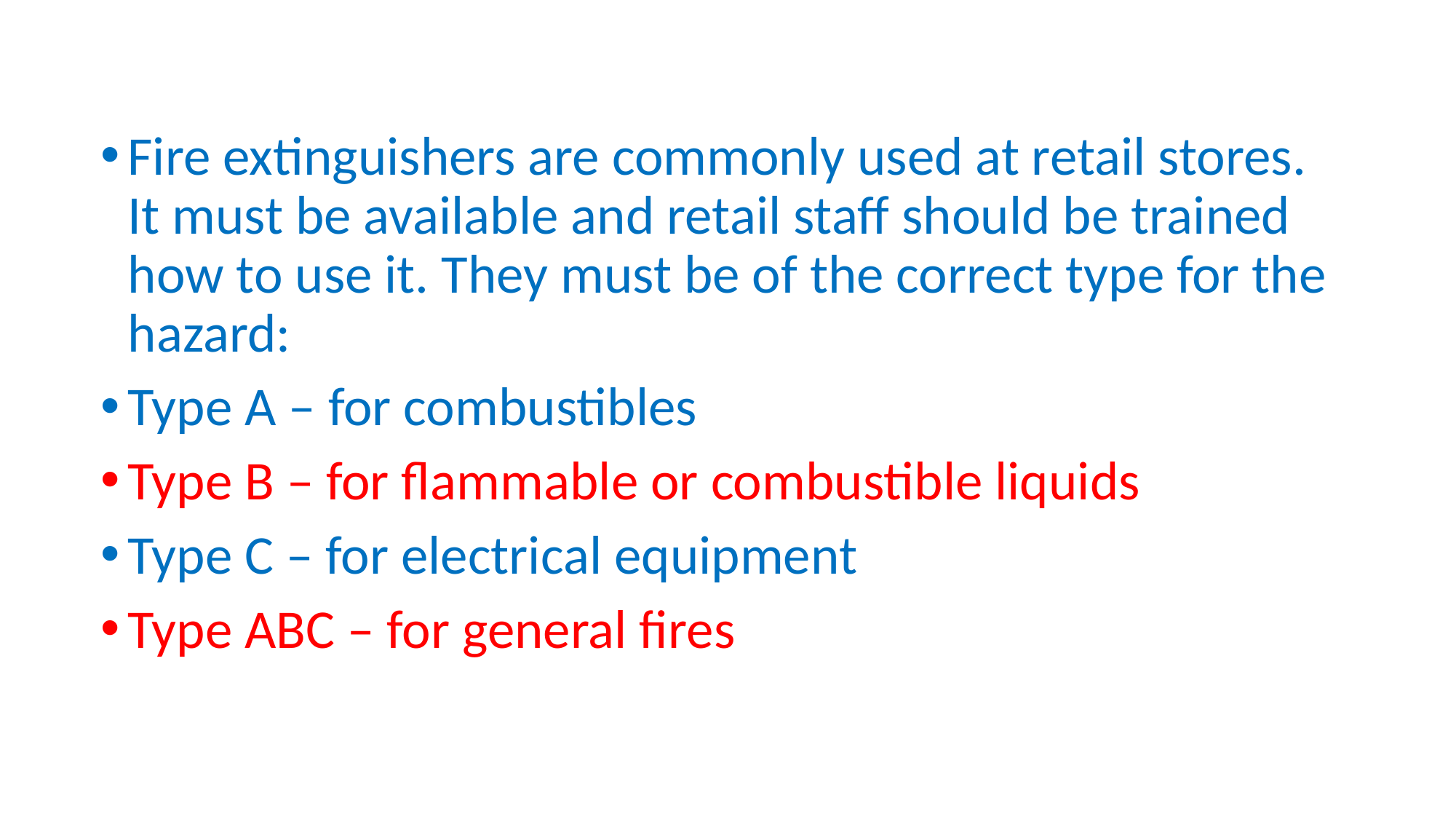

Fire extinguishers are commonly used at retail stores. It must be available and retail staff should be trained how to use it. They must be of the correct type for the hazard:
Type A – for combustibles
Type B – for flammable or combustible liquids
Type C – for electrical equipment
Type ABC – for general fires